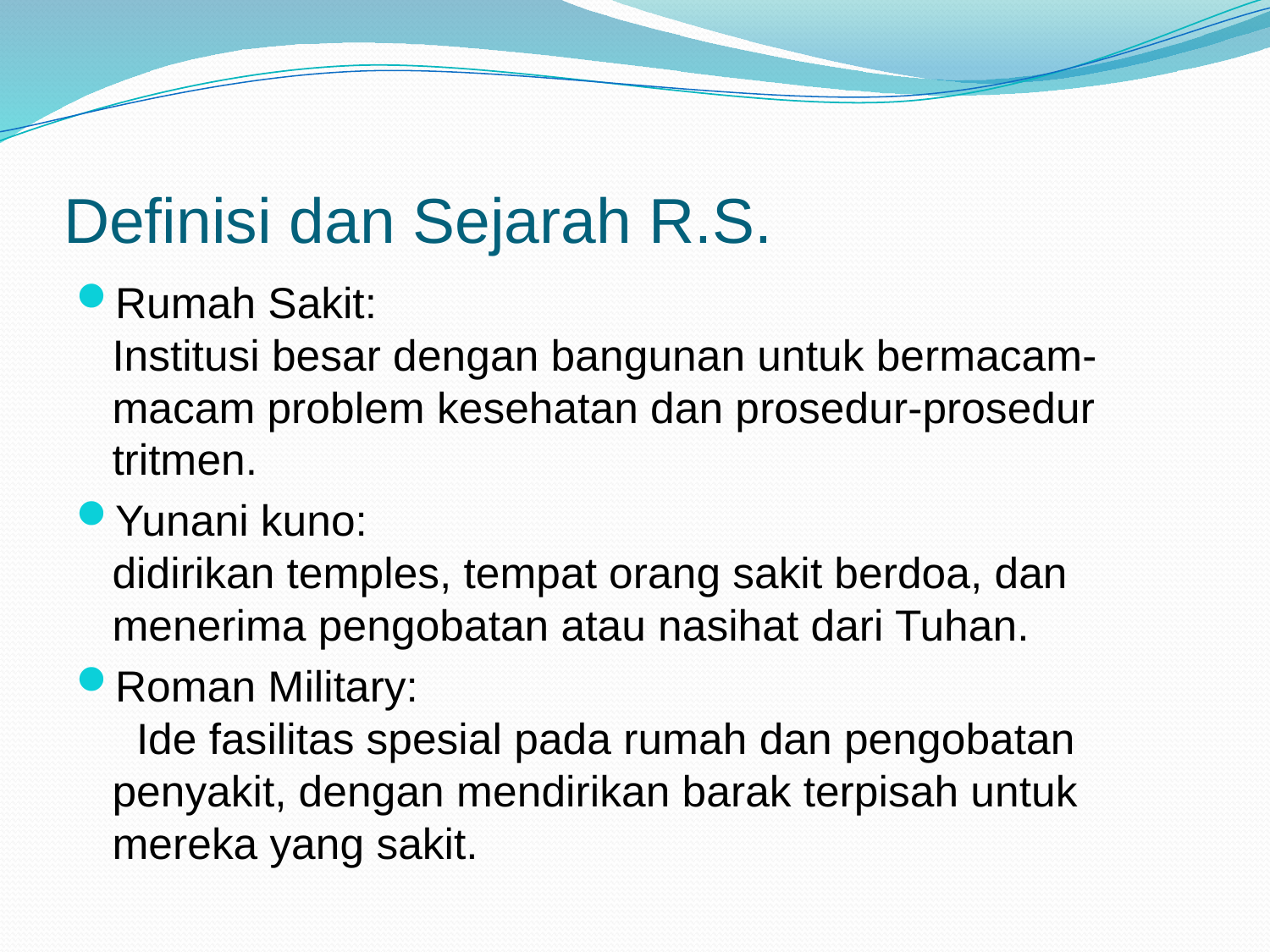

# Definisi dan Sejarah R.S.
Rumah Sakit:                                                                  Institusi besar dengan bangunan untuk bermacam-macam problem kesehatan dan prosedur-prosedur tritmen.
Yunani kuno:                                                               didirikan temples, tempat orang sakit berdoa, dan menerima pengobatan atau nasihat dari Tuhan.
Roman Military:                                                                   Ide fasilitas spesial pada rumah dan pengobatan penyakit, dengan mendirikan barak terpisah untuk mereka yang sakit.